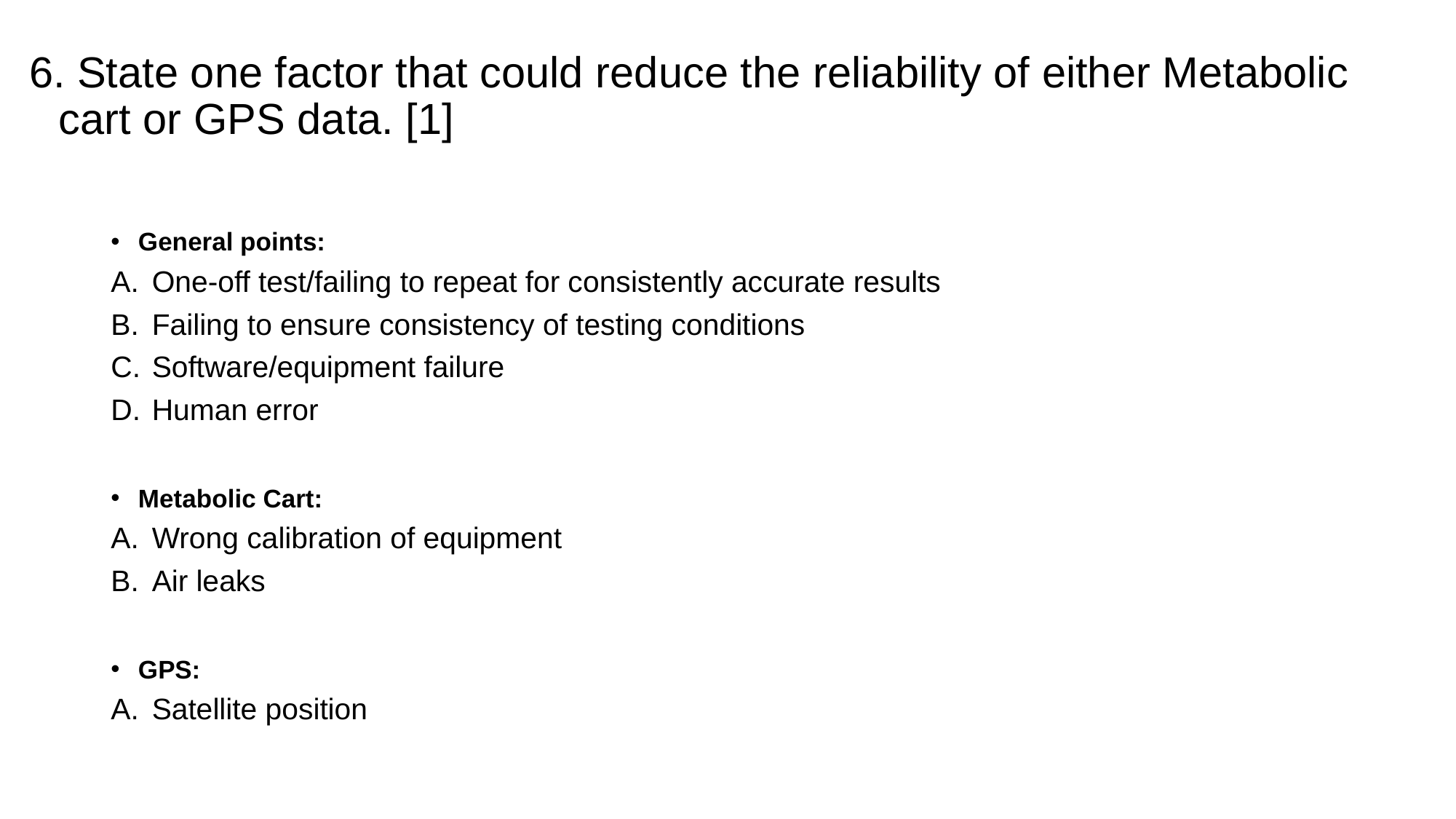

# 6. State one factor that could reduce the reliability of either Metabolic cart or GPS data. [1]
General points:
One-off test/failing to repeat for consistently accurate results
Failing to ensure consistency of testing conditions
Software/equipment failure
Human error

Metabolic Cart:
Wrong calibration of equipment
Air leaks

GPS:
Satellite position